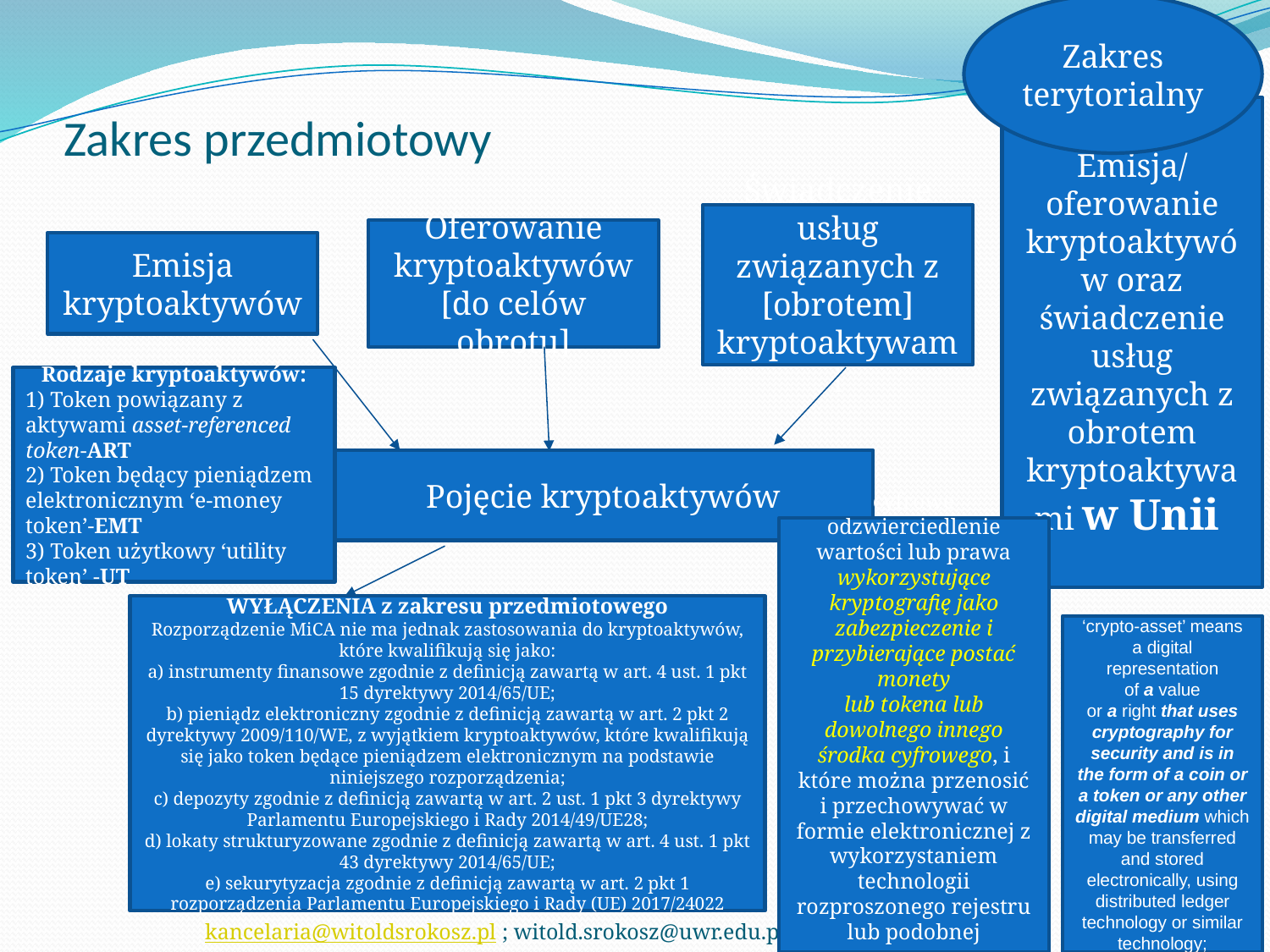

Zakres terytorialny
Emisja/oferowanie kryptoaktywów oraz świadczenie usług związanych z obrotem kryptoaktywami w Unii
# Zakres przedmiotowy
Świadczenie usług związanych z [obrotem] kryptoaktywami
Oferowanie kryptoaktywów [do celów obrotu]
Emisja kryptoaktywów

Rodzaje kryptoaktywów:
1) Token powiązany z aktywami asset-referenced token-ART
2) Token będący pieniądzem elektronicznym ‘e-money token’-EMT
3) Token użytkowy ‘utility token’ -UT

Pojęcie kryptoaktywów
cyfrowe odzwierciedlenie wartości lub prawa
wykorzystujące kryptografię jako zabezpieczenie i przybierające postać monety
lub tokena lub dowolnego innego środka cyfrowego, i które można przenosić
i przechowywać w formie elektronicznej z wykorzystaniem technologii
rozproszonego rejestru lub podobnej technologii;
WYŁĄCZENIA z zakresu przedmiotowego
Rozporządzenie MiCA nie ma jednak zastosowania do kryptoaktywów, które kwalifikują się jako:
a) instrumenty finansowe zgodnie z definicją zawartą w art. 4 ust. 1 pkt 15 dyrektywy 2014/65/UE;
b) pieniądz elektroniczny zgodnie z definicją zawartą w art. 2 pkt 2 dyrektywy 2009/110/WE, z wyjątkiem kryptoaktywów, które kwalifikują się jako token będące pieniądzem elektronicznym na podstawie niniejszego rozporządzenia;
c) depozyty zgodnie z definicją zawartą w art. 2 ust. 1 pkt 3 dyrektywy Parlamentu Europejskiego i Rady 2014/49/UE28;
d) lokaty strukturyzowane zgodnie z definicją zawartą w art. 4 ust. 1 pkt 43 dyrektywy 2014/65/UE;
e) sekurytyzacja zgodnie z definicją zawartą w art. 2 pkt 1 rozporządzenia Parlamentu Europejskiego i Rady (UE) 2017/24022
‘crypto-asset’ means a digital representation of a value or a right that uses cryptography for security and is in the form of a coin or a token or any other digital medium which may be transferred and stored electronically, using distributed ledger technology or similar technology;
kancelaria@witoldsrokosz.pl ; witold.srokosz@uwr.edu.pl